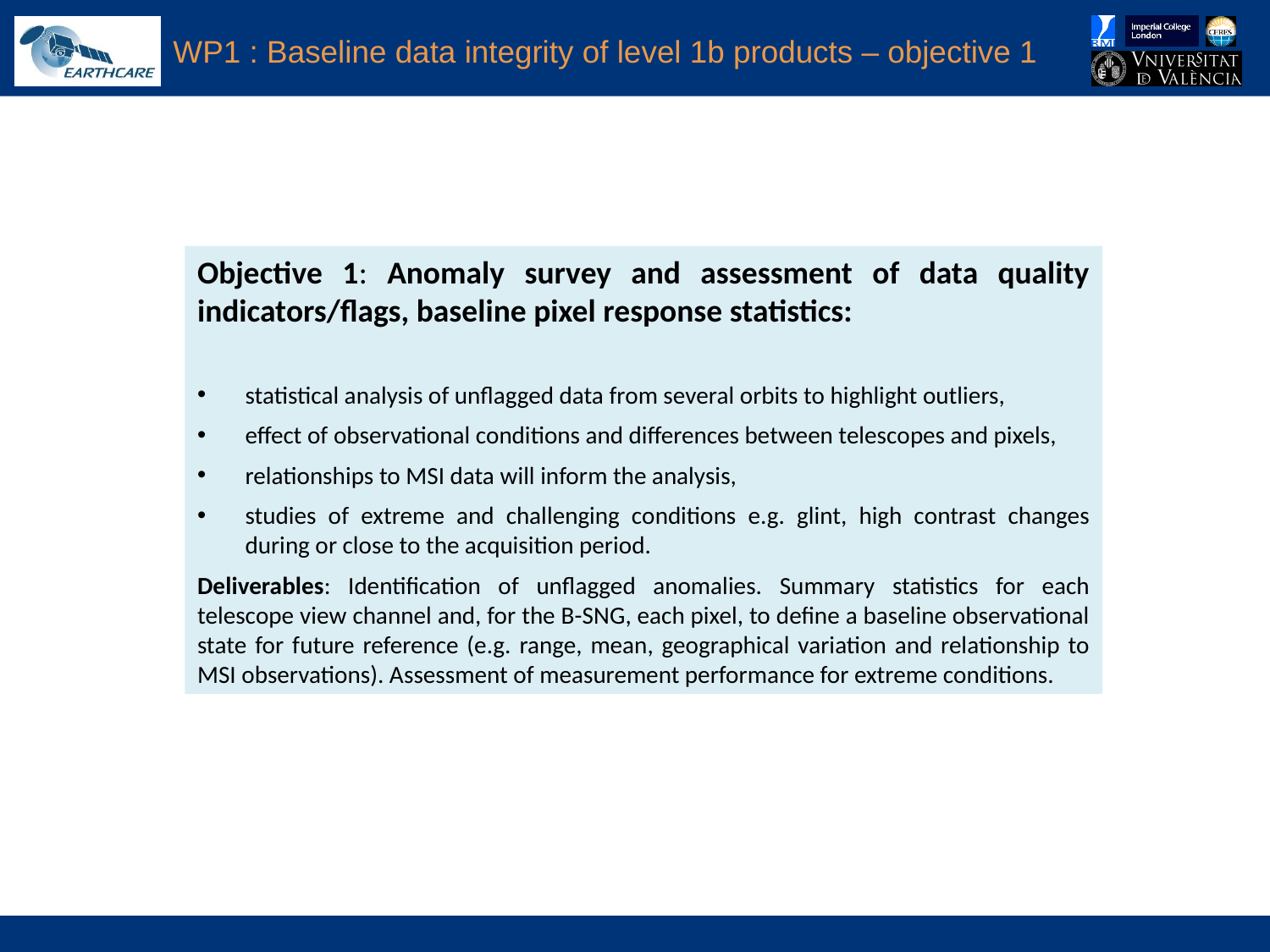

# WP1 : Baseline data integrity of level 1b products – objective 1
Objective 1: Anomaly survey and assessment of data quality indicators/flags, baseline pixel response statistics:

statistical analysis of unflagged data from several orbits to highlight outliers,
effect of observational conditions and differences between telescopes and pixels,
relationships to MSI data will inform the analysis,
studies of extreme and challenging conditions e.g. glint, high contrast changes during or close to the acquisition period.
Deliverables: Identification of unflagged anomalies. Summary statistics for each telescope view channel and, for the B-SNG, each pixel, to define a baseline observational state for future reference (e.g. range, mean, geographical variation and relationship to MSI observations). Assessment of measurement performance for extreme conditions.